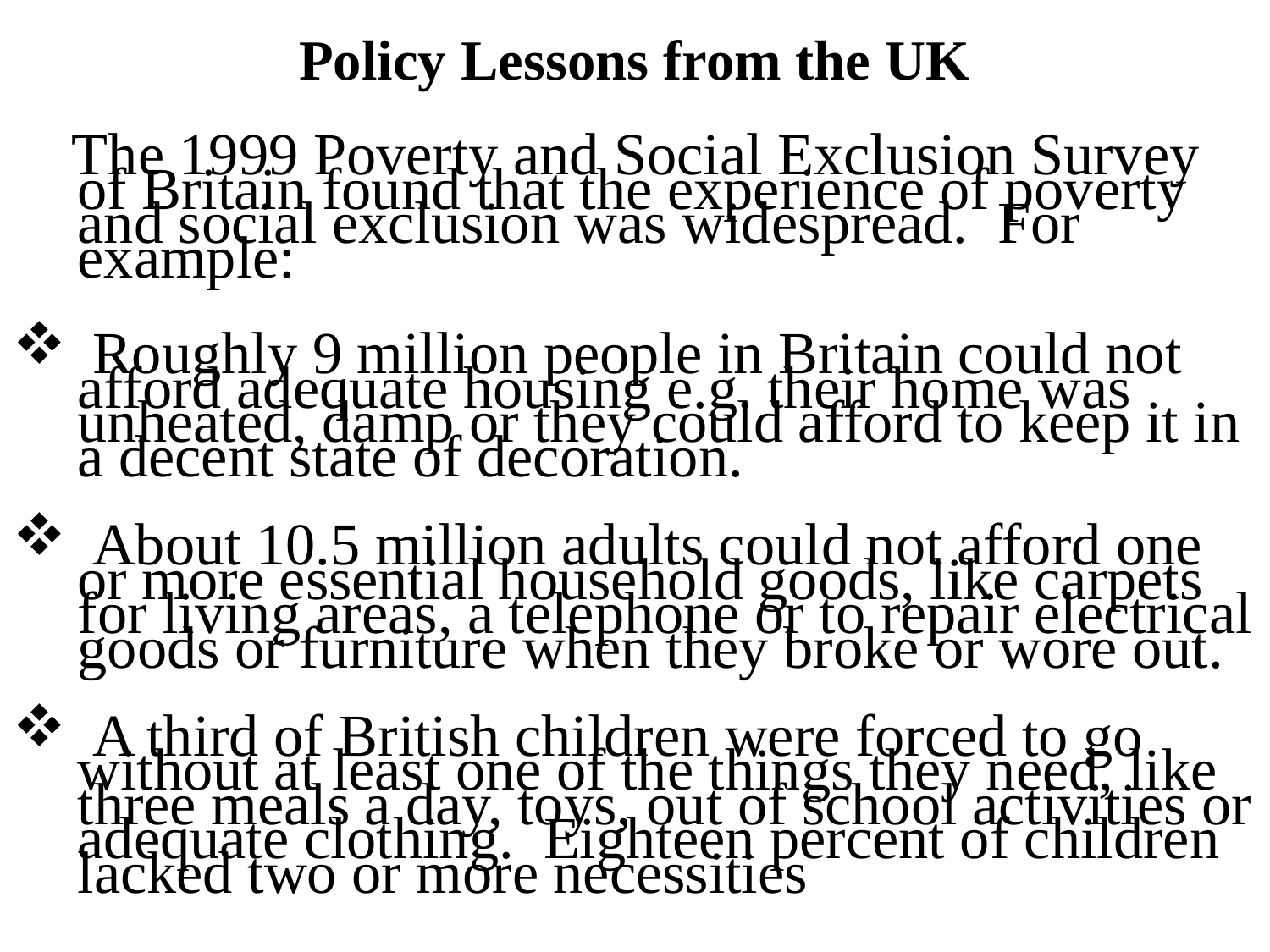

# Policy Lessons from the UK
    The 1999 Poverty and Social Exclusion Survey of Britain found that the experience of poverty and social exclusion was widespread.  For example:

 Roughly 9 million people in Britain could not afford adequate housing e.g. their home was unheated, damp or they could afford to keep it in a decent state of decoration.

 About 10.5 million adults could not afford one or more essential household goods, like carpets for living areas, a telephone or to repair electrical goods or furniture when they broke or wore out.

 A third of British children were forced to go without at least one of the things they need, like three meals a day, toys, out of school activities or adequate clothing.  Eighteen percent of children lacked two or more necessities